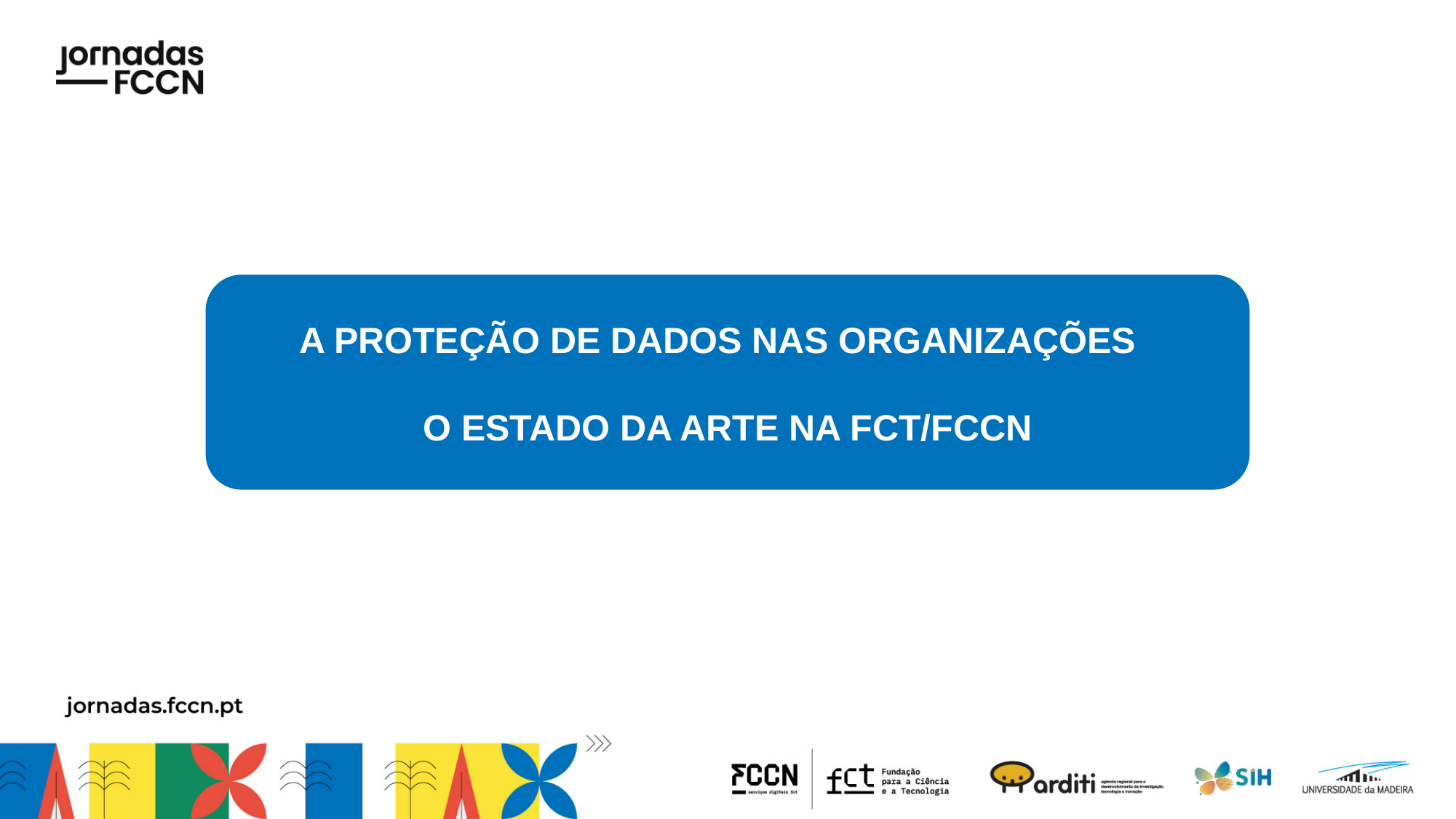

#
A PROTEÇÃO DE DADOS NAS ORGANIZAÇÕES

O ESTADO DA ARTE NA FCT/FCCN